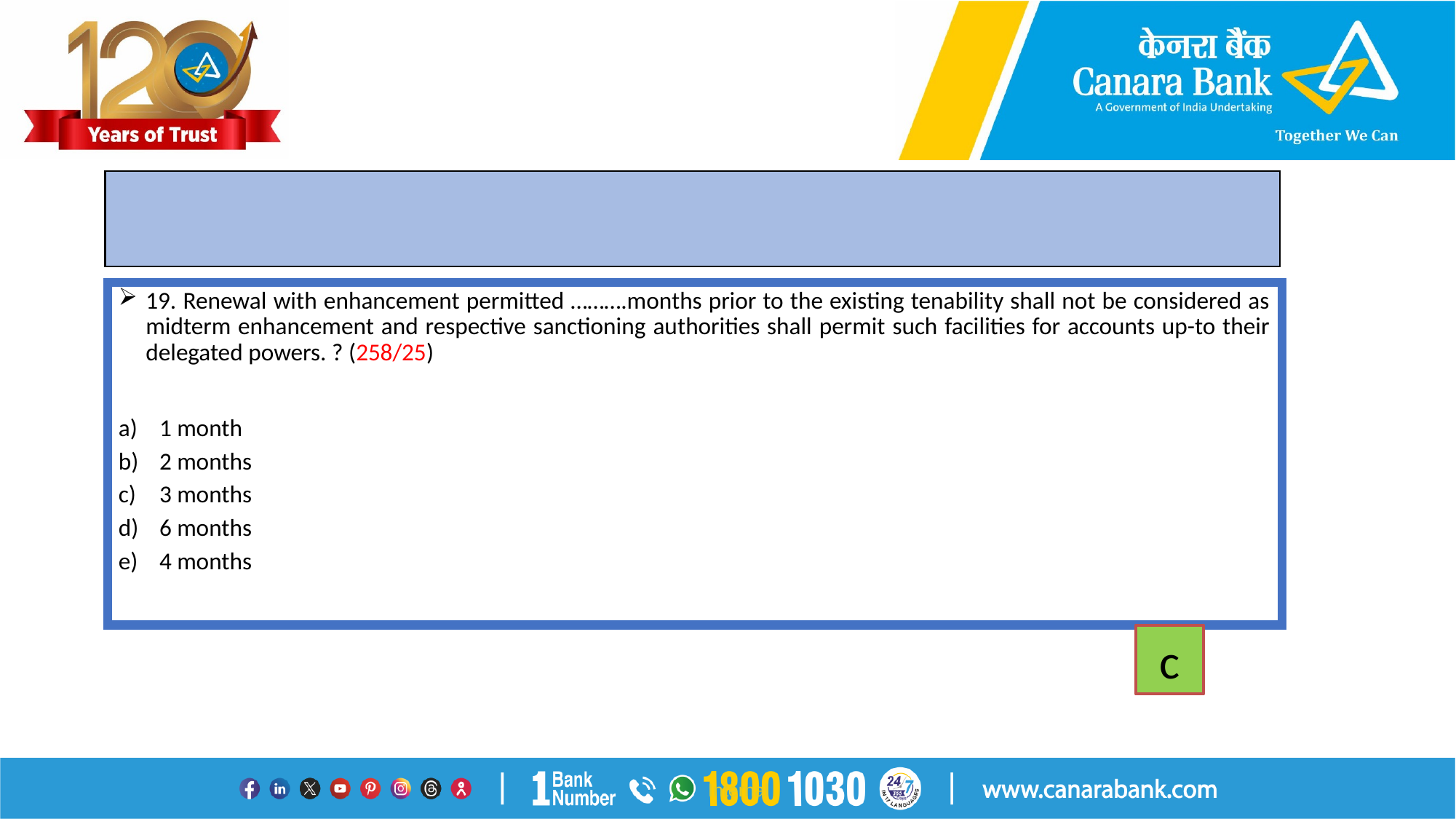

#
19. Renewal with enhancement permitted ……….months prior to the existing tenability shall not be considered as midterm enhancement and respective sanctioning authorities shall permit such facilities for accounts up-to their delegated powers. ? (258/25)

1 month
2 months
3 months
6 months
4 months
c
Internal